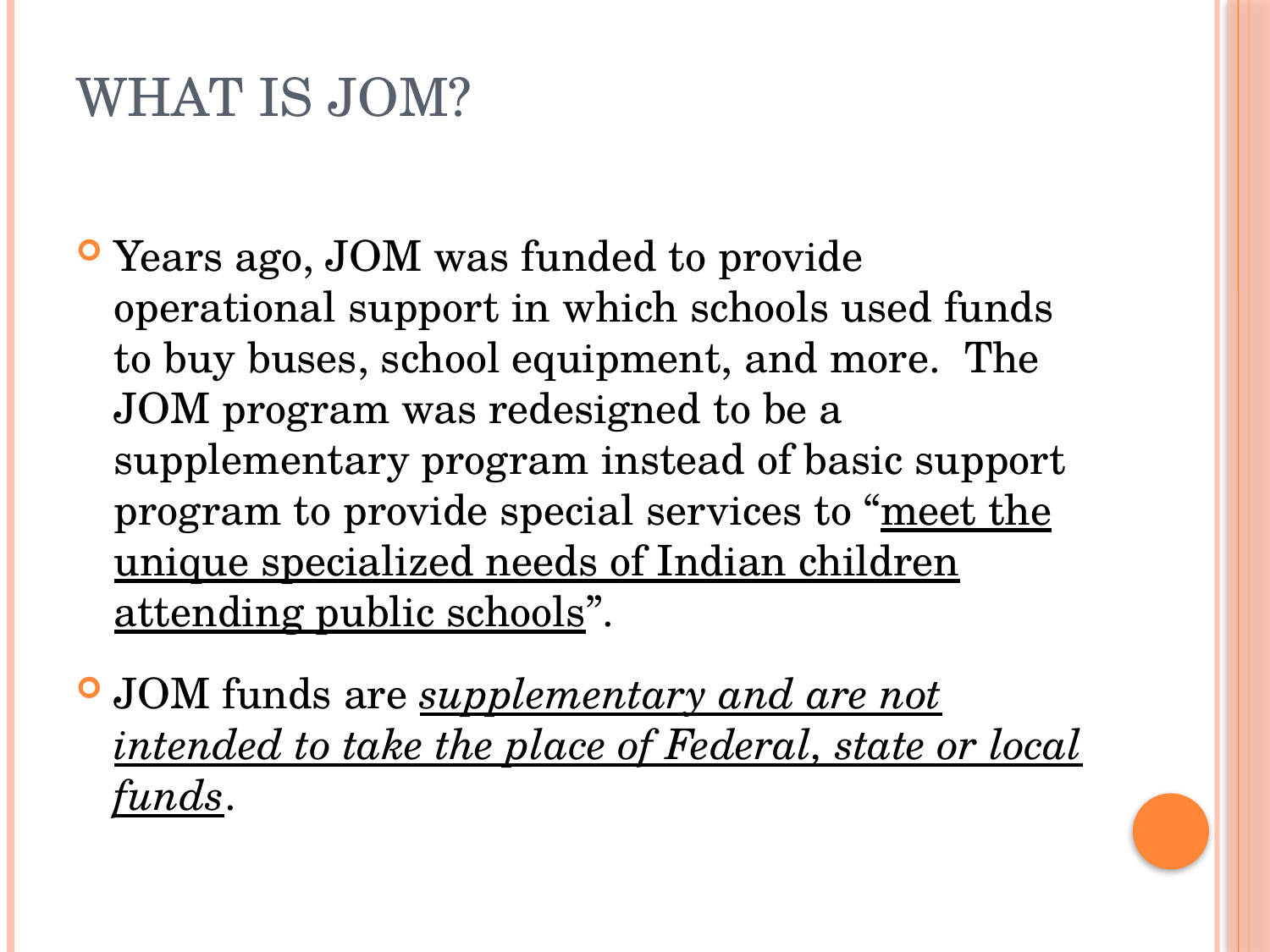

# WHAT IS JOM?
Years ago, JOM was funded to provide operational support in which schools used funds to buy buses, school equipment, and more.  The JOM program was redesigned to be a supplementary program instead of basic support program to provide special services to “meet the unique specialized needs of Indian children attending public schools”.
JOM funds are supplementary and are not intended to take the place of Federal, state or local funds.